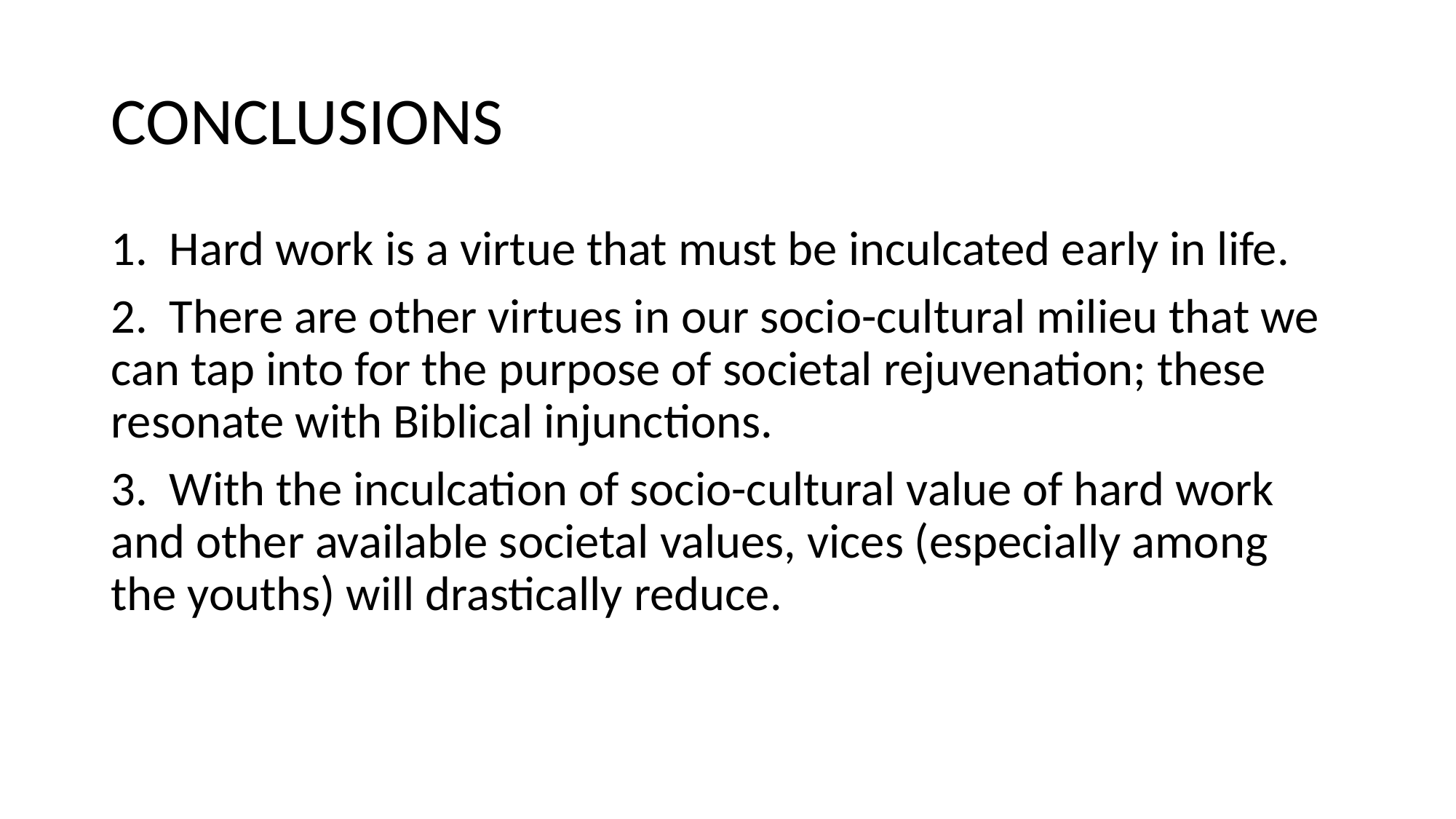

# CONCLUSIONS
1.  Hard work is a virtue that must be inculcated early in life.
2.  There are other virtues in our socio-cultural milieu that we can tap into for the purpose of societal rejuvenation; these  resonate with Biblical injunctions.
3.  With the inculcation of socio-cultural value of hard work and other available societal values, vices (especially among the youths) will drastically reduce.